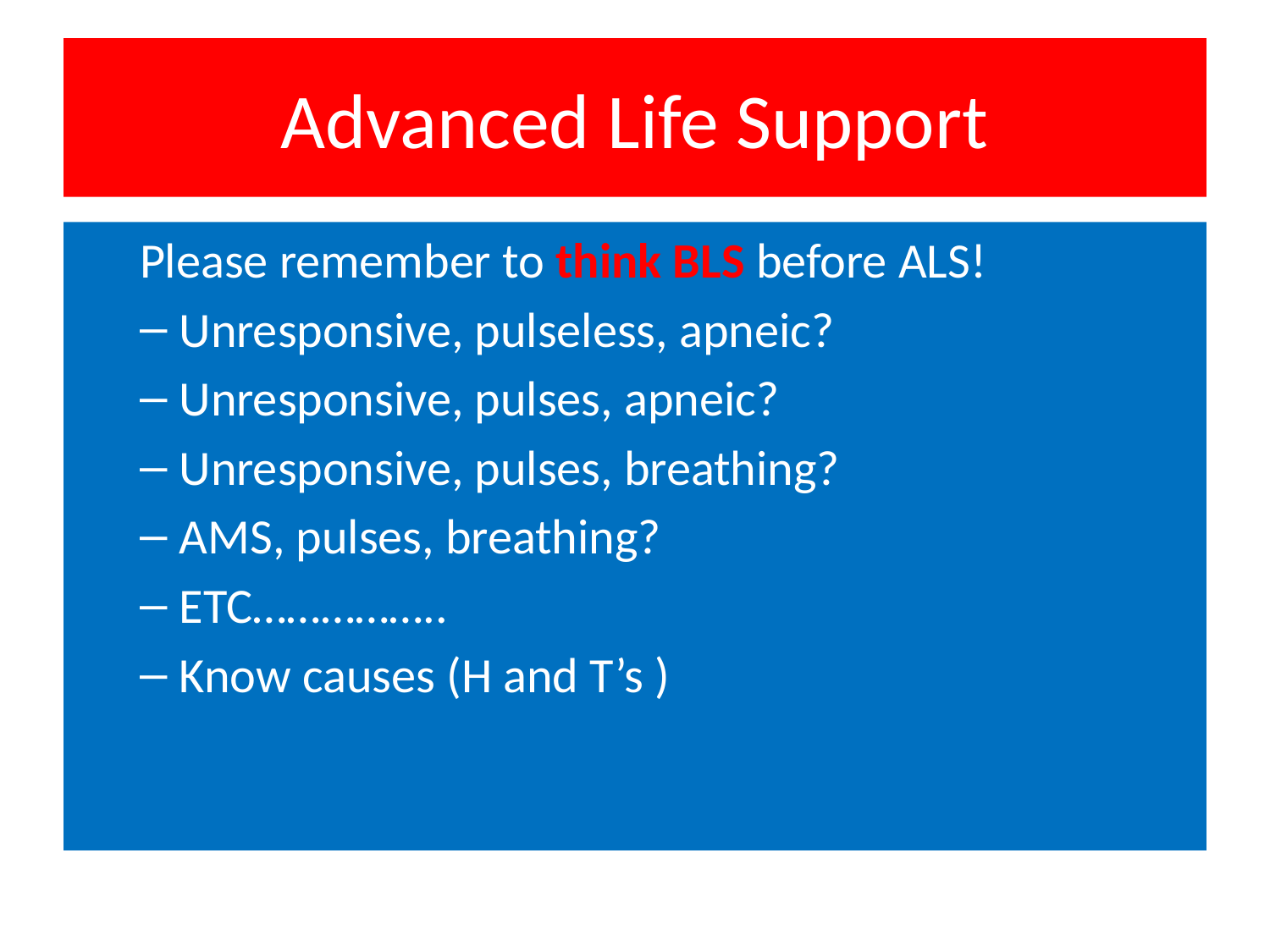

# Advanced Life Support
Please remember to think BLS before ALS!
Unresponsive, pulseless, apneic?
Unresponsive, pulses, apneic?
Unresponsive, pulses, breathing?
AMS, pulses, breathing?
ETC……………..
Know causes (H and T’s )